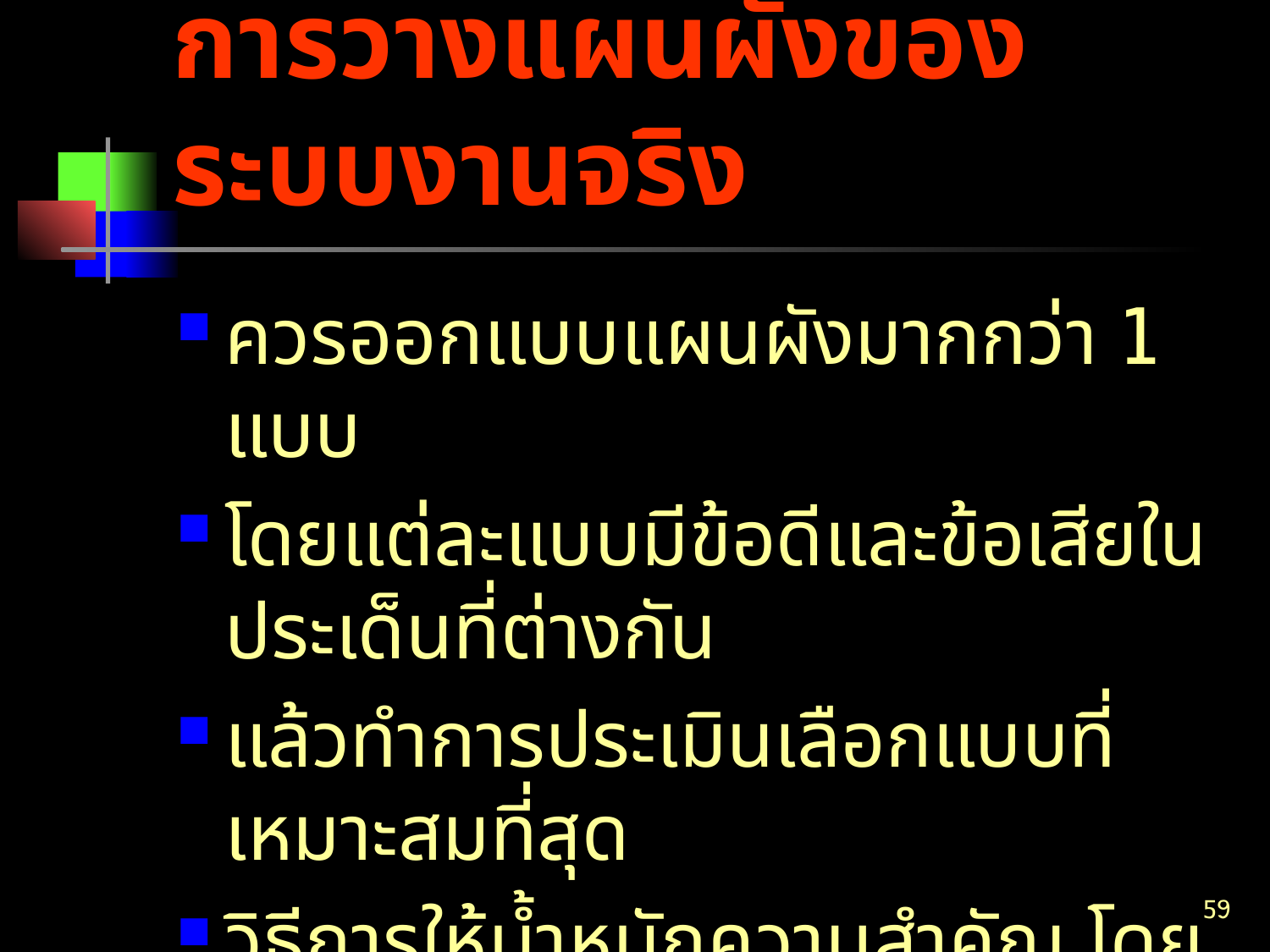

# การวางแผนผังของระบบงานจริง
ควรออกแบบแผนผังมากกว่า 1 แบบ
โดยแต่ละแบบมีข้อดีและข้อเสียในประเด็นที่ต่างกัน
แล้วทำการประเมินเลือกแบบที่เหมาะสมที่สุด
วิธีการให้น้ำหนักความสำคัญ โดยพิจารณาปัจจัยต่างๆ
59